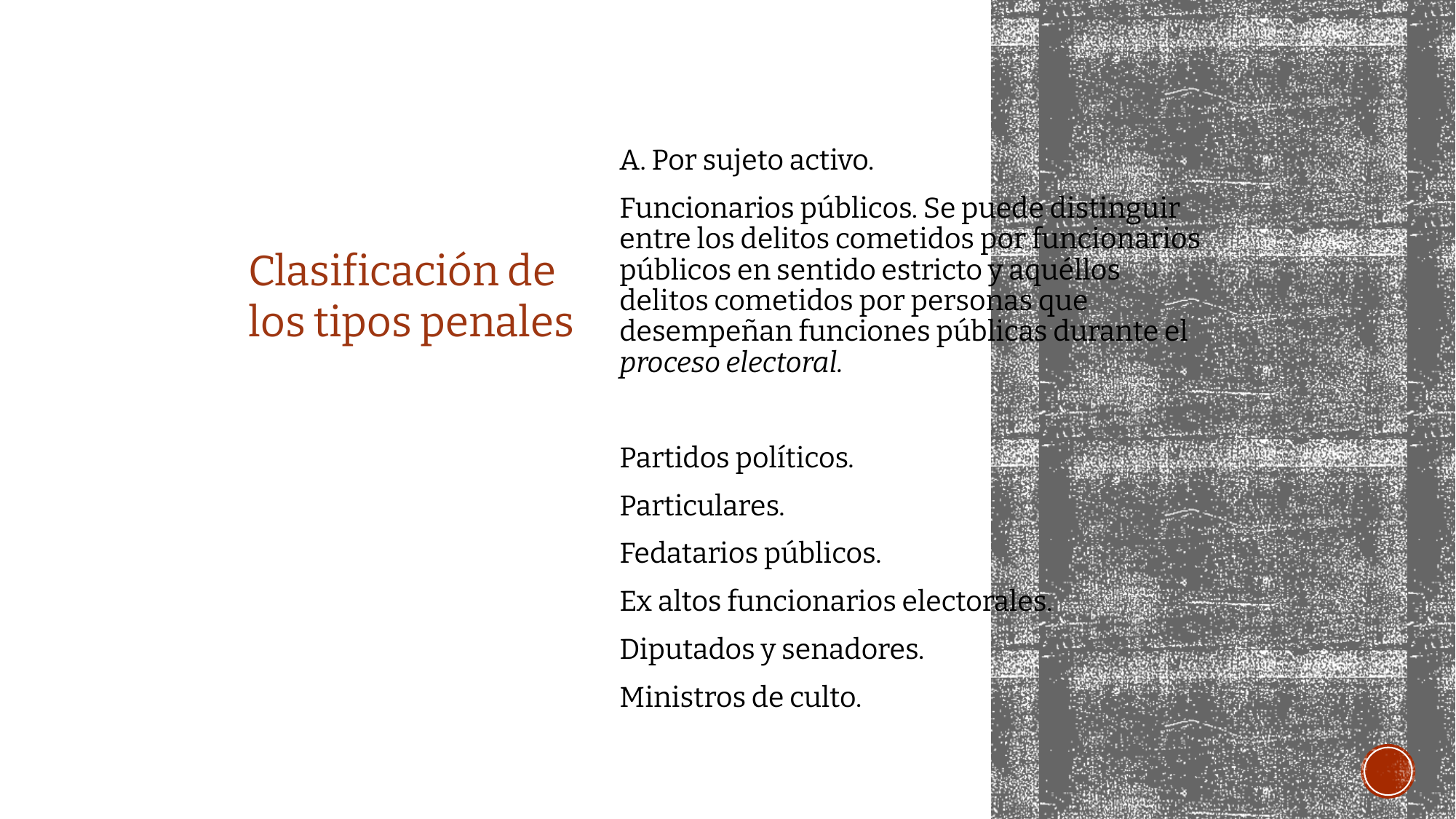

A. Por sujeto activo.
Funcionarios públicos. Se puede distinguir entre los delitos cometidos por funcionarios públicos en sentido estricto y aquéllos delitos cometidos por personas que desempeñan funciones públicas durante el proceso electoral.

Partidos políticos.
Particulares.
Fedatarios públicos.
Ex altos funcionarios electorales.
Diputados y senadores.
Ministros de culto.
Clasificación de los tipos penales